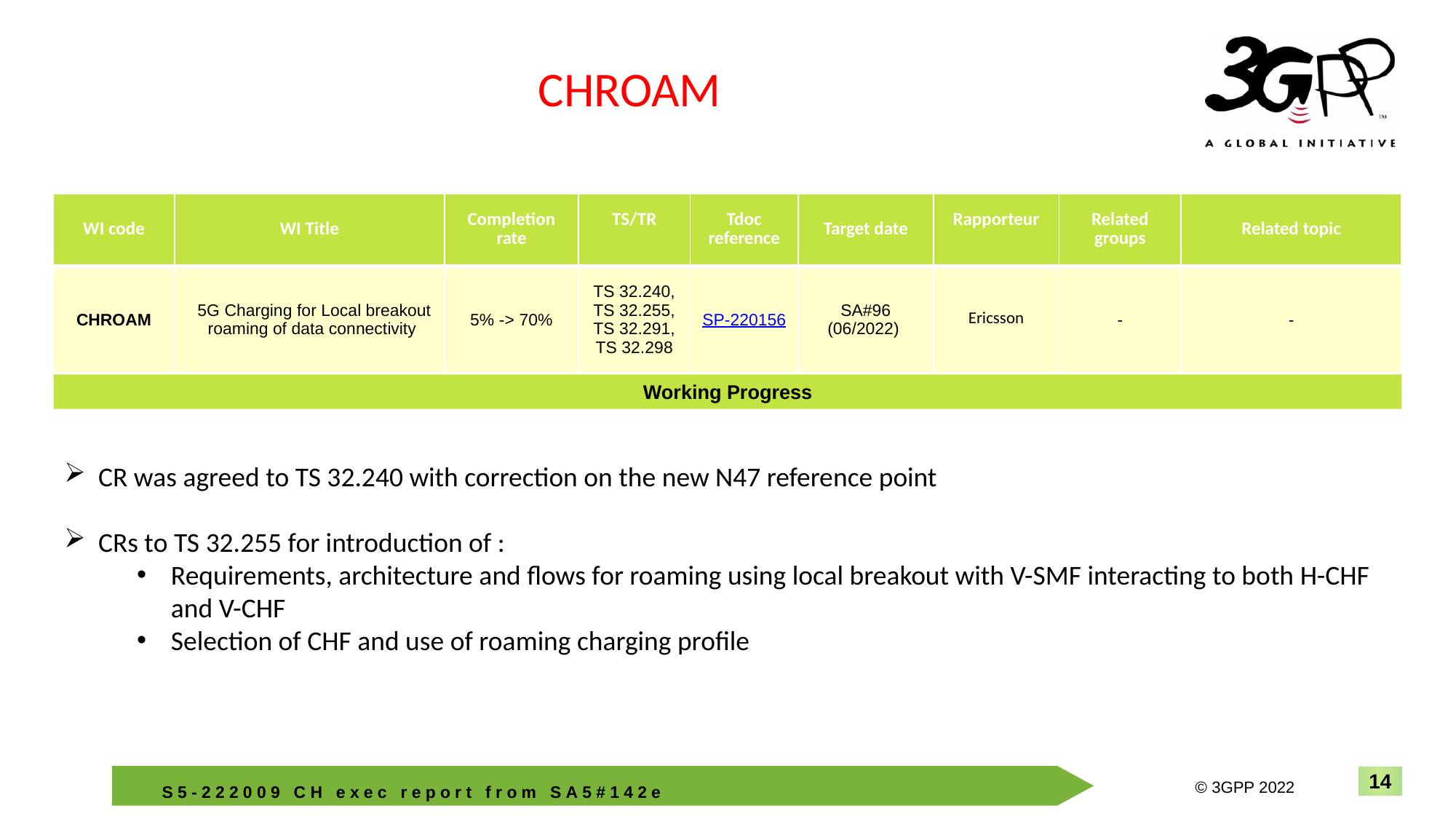

CHROAM
| WI code | WI Title | Completion rate | TS/TR | Tdoc reference | Target date | Rapporteur | Related groups | Related topic |
| --- | --- | --- | --- | --- | --- | --- | --- | --- |
| CHROAM | 5G Charging for Local breakout roaming of data connectivity | 5% -> 70% | TS 32.240, TS 32.255, TS 32.291, TS 32.298 | SP-220156 | SA#96 (06/2022) | Ericsson | - | - |
Working Progress

CR was agreed to TS 32.240 with correction on the new N47 reference point

CRs to TS 32.255 for introduction of :
Requirements, architecture and flows for roaming using local breakout with V-SMF interacting to both H-CHF and V-CHF
Selection of CHF and use of roaming charging profile